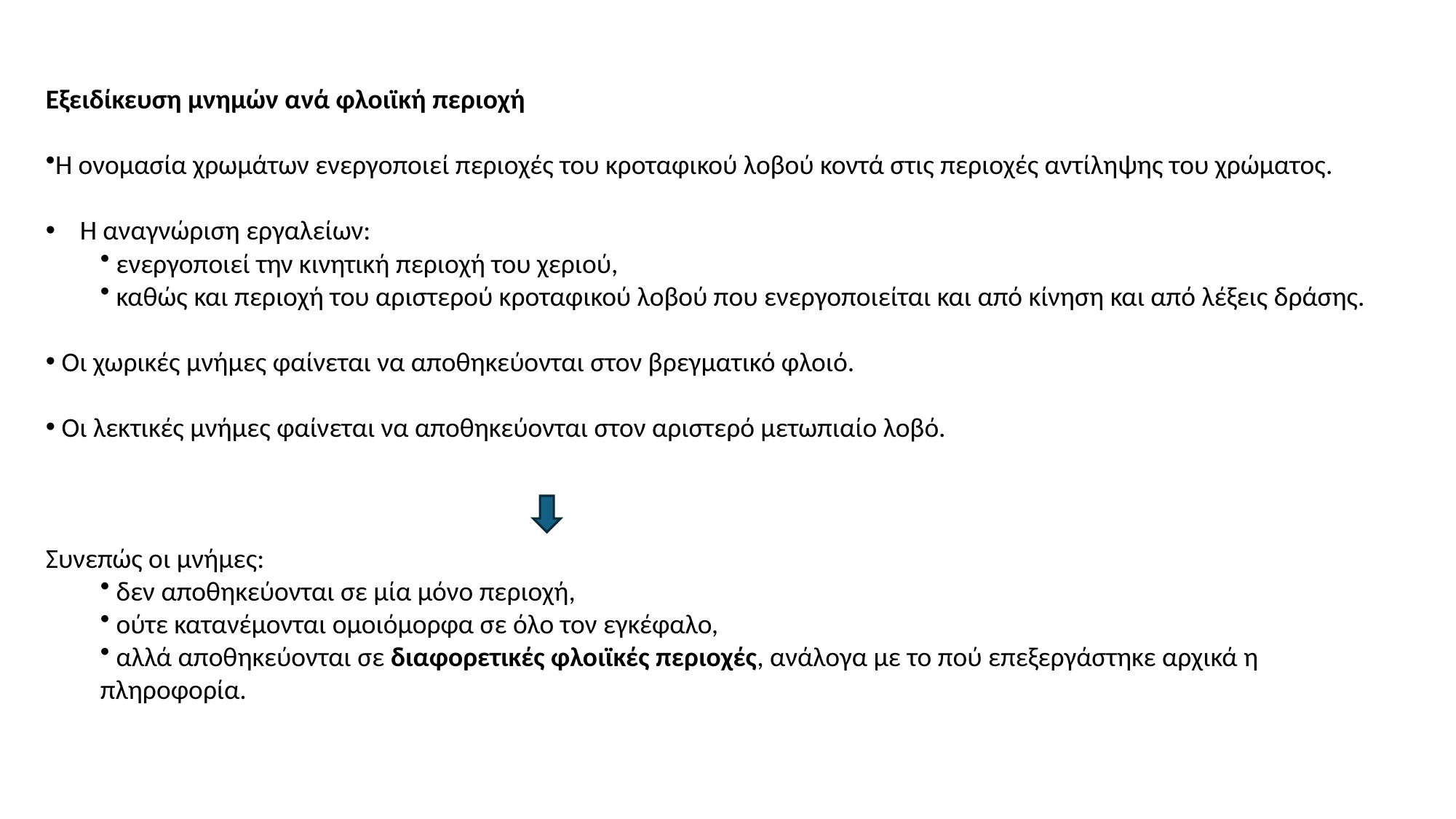

Εξειδίκευση μνημών ανά φλοιϊκή περιοχή

Η ονομασία χρωμάτων ενεργοποιεί περιοχές του κροταφικού λοβού κοντά στις περιοχές αντίληψης του χρώματος.

Η αναγνώριση εργαλείων:
 ενεργοποιεί την κινητική περιοχή του χεριού,
 καθώς και περιοχή του αριστερού κροταφικού λοβού που ενεργοποιείται και από κίνηση και από λέξεις δράσης.

 Οι χωρικές μνήμες φαίνεται να αποθηκεύονται στον βρεγματικό φλοιό.

 Οι λεκτικές μνήμες φαίνεται να αποθηκεύονται στον αριστερό μετωπιαίο λοβό.

Συνεπώς οι μνήμες:
 δεν αποθηκεύονται σε μία μόνο περιοχή,
 ούτε κατανέμονται ομοιόμορφα σε όλο τον εγκέφαλο,
 αλλά αποθηκεύονται σε διαφορετικές φλοιϊκές περιοχές, ανάλογα με το πού επεξεργάστηκε αρχικά η πληροφορία.